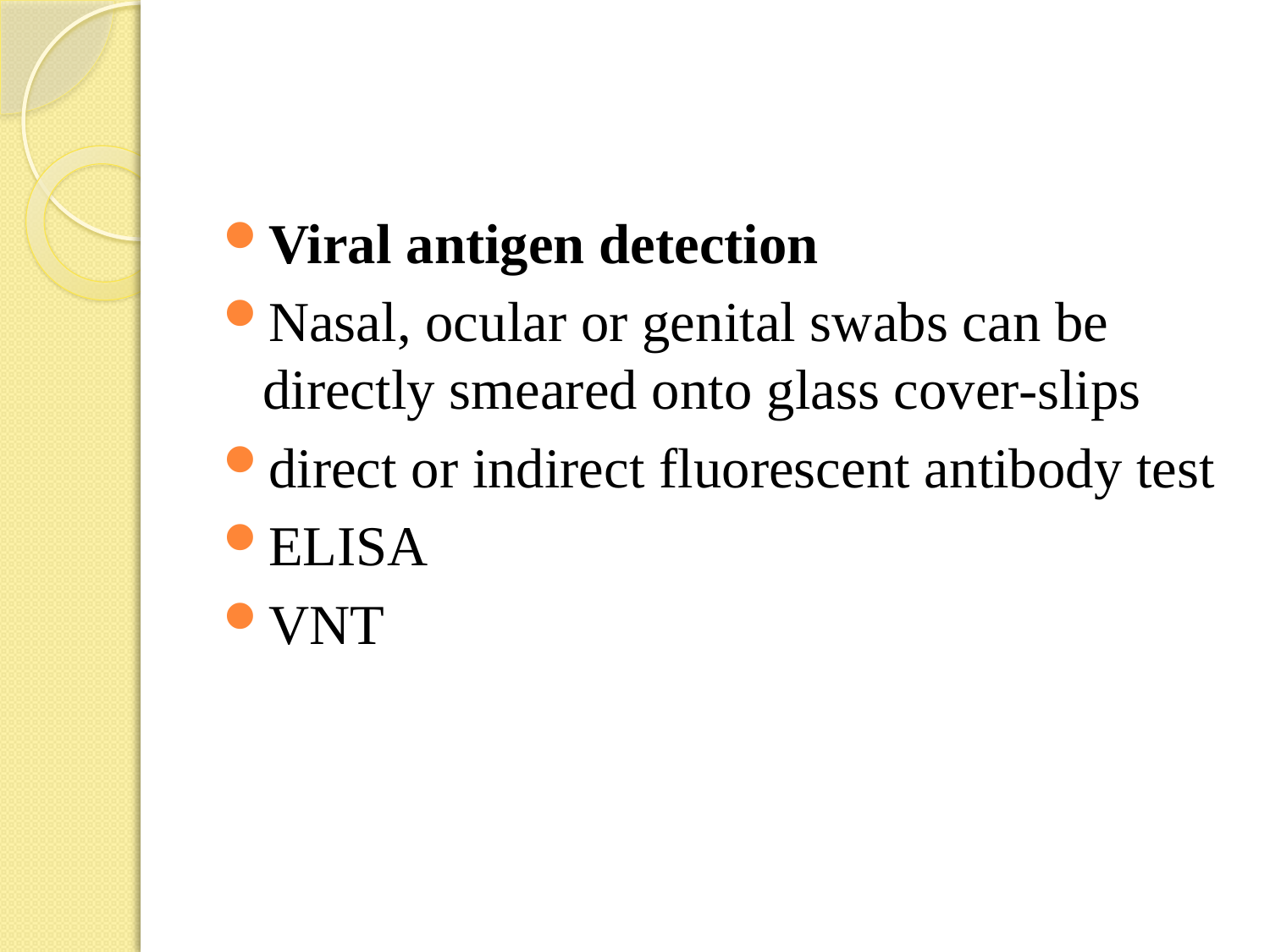

#
Viral antigen detection
Nasal, ocular or genital swabs can be directly smeared onto glass cover-slips
direct or indirect fluorescent antibody test
ELISA
VNT